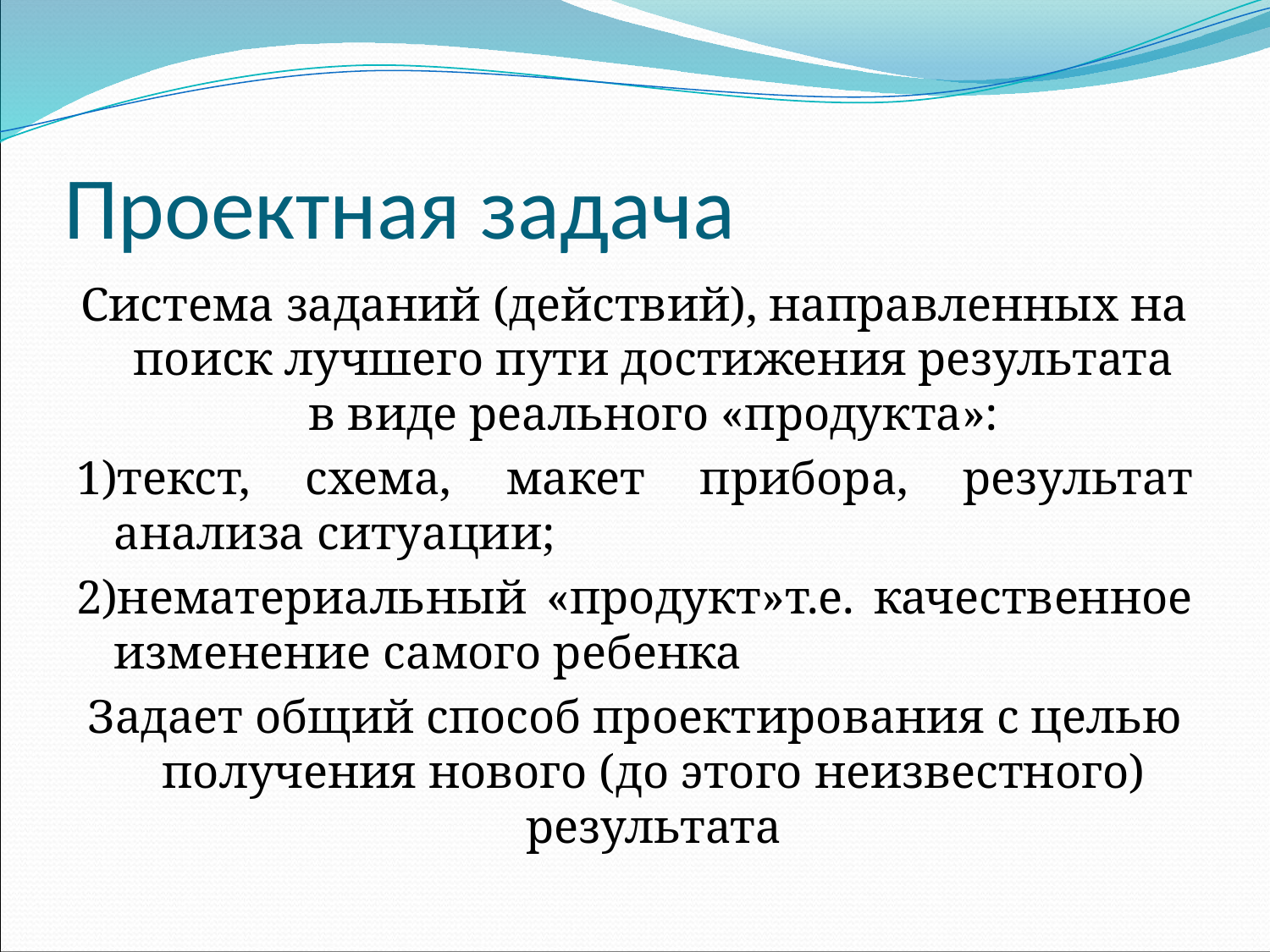

# Проектная задача
Система заданий (действий), направленных на поиск лучшего пути достижения результата в виде реального «продукта»:
1)текст, схема, макет прибора, результат анализа ситуации;
2)нематериальный «продукт»т.е. качественное изменение самого ребенка
Задает общий способ проектирования с целью получения нового (до этого неизвестного) результата